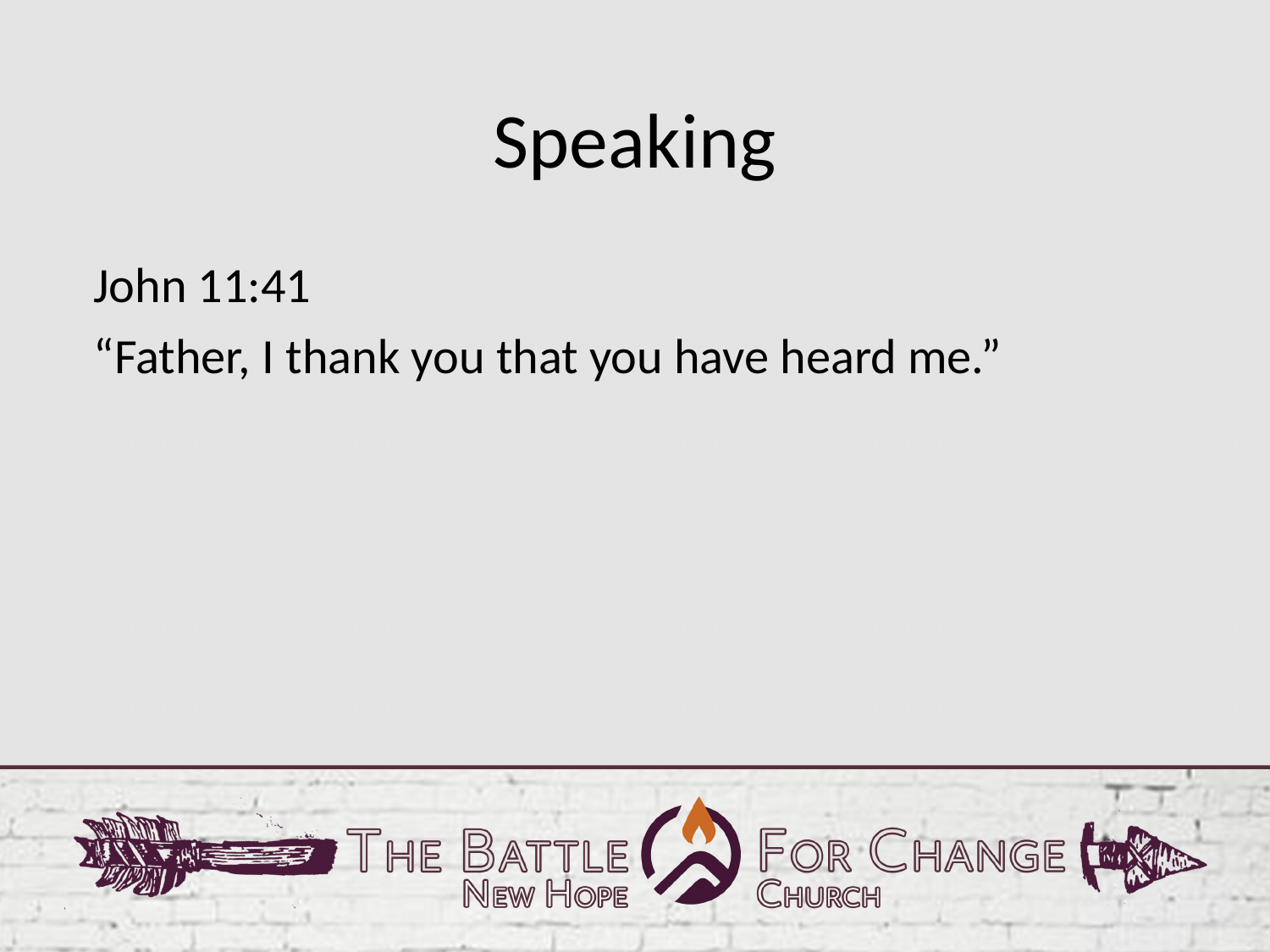

# Speaking
John 11:41
“Father, I thank you that you have heard me.”